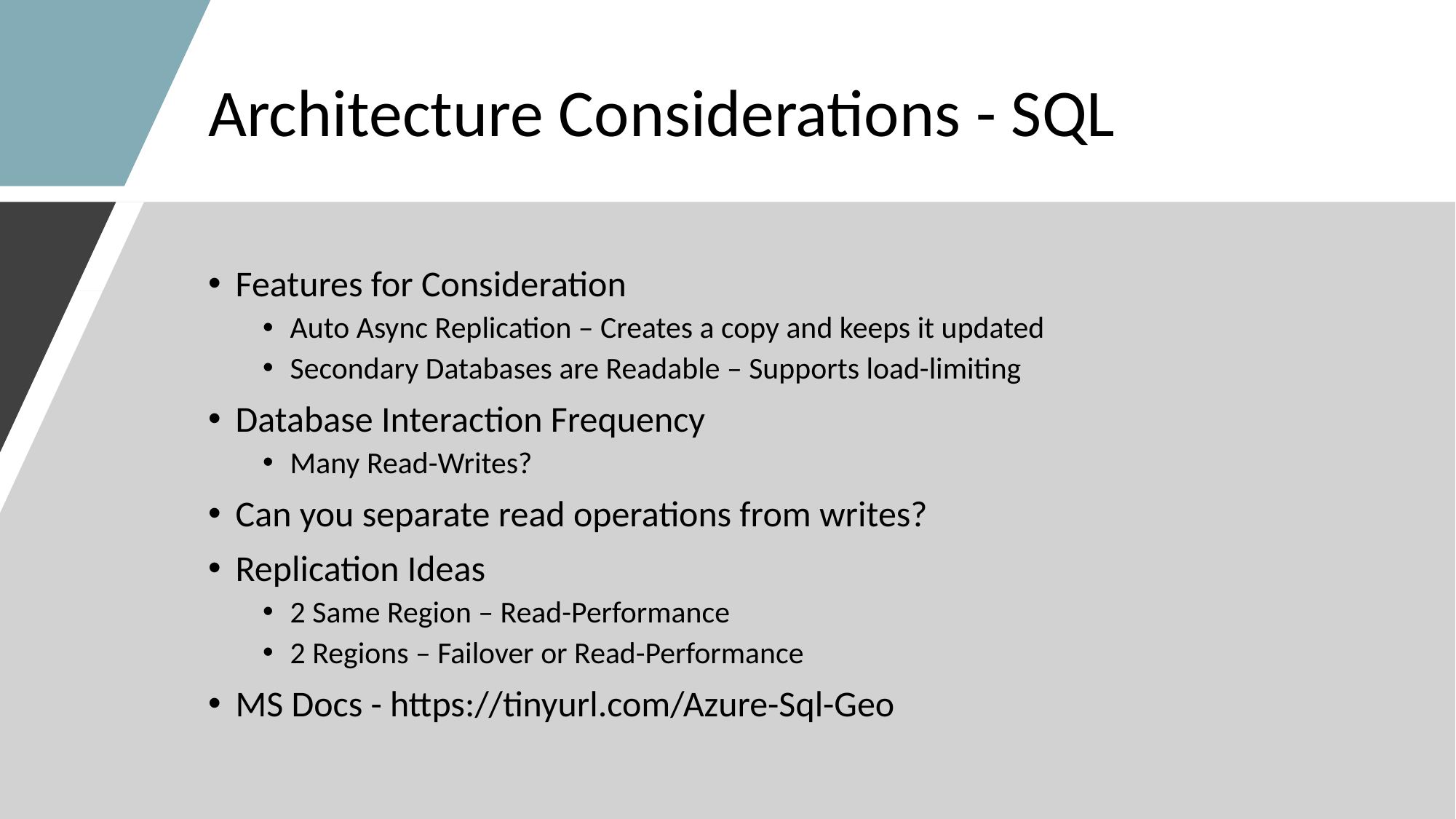

# Architecture Considerations - SQL

Features for Consideration
Auto Async Replication – Creates a copy and keeps it updated
Secondary Databases are Readable – Supports load-limiting
Database Interaction Frequency
Many Read-Writes?
Can you separate read operations from writes?
Replication Ideas
2 Same Region – Read-Performance
2 Regions – Failover or Read-Performance
MS Docs - https://tinyurl.com/Azure-Sql-Geo